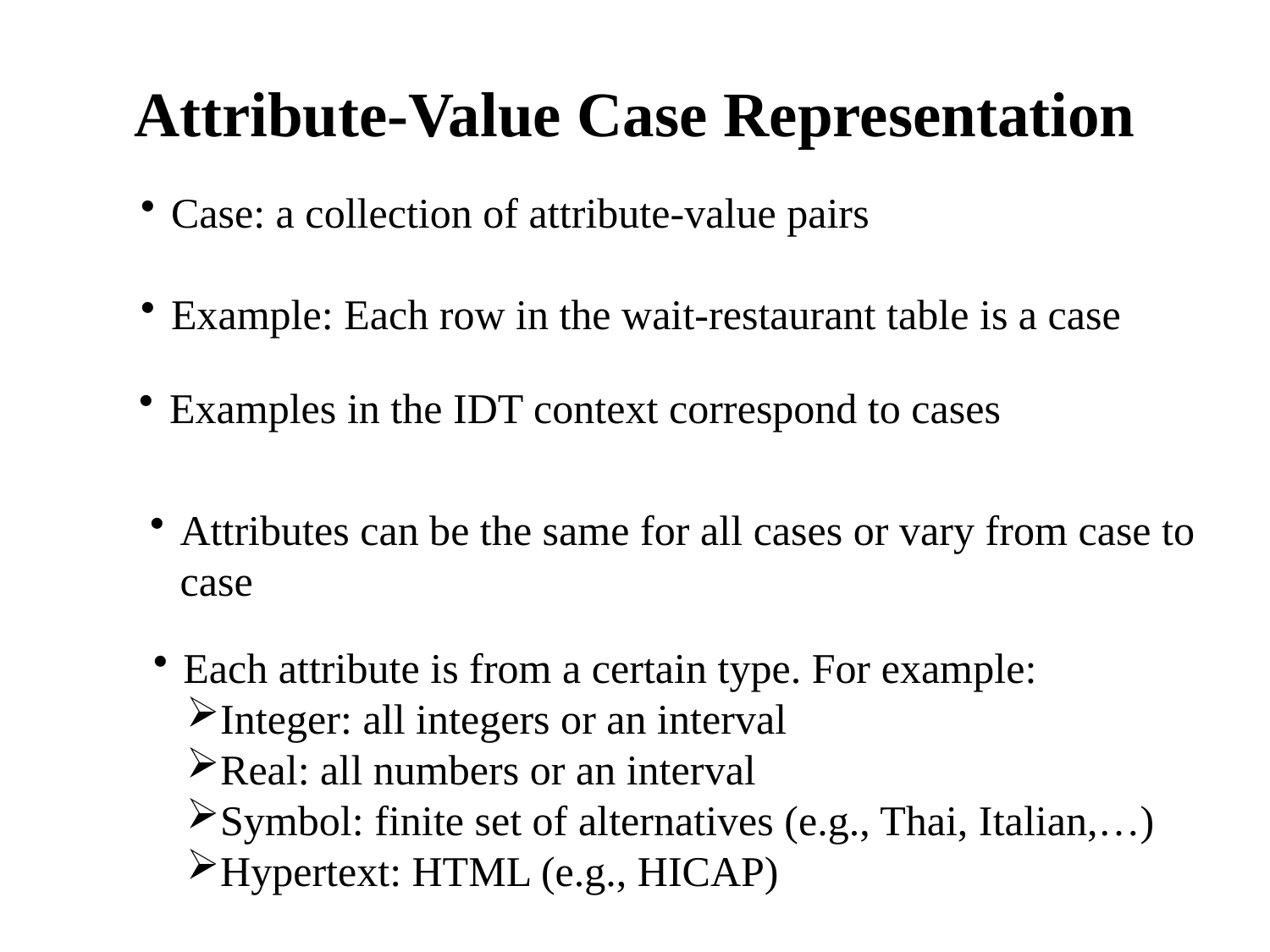

# Attribute-Value Case Representation
Case: a collection of attribute-value pairs

Example: Each row in the wait-restaurant table is a case
Examples in the IDT context correspond to cases
Attributes can be the same for all cases or vary from case to case
Each attribute is from a certain type. For example:
Integer: all integers or an interval
Real: all numbers or an interval
Symbol: finite set of alternatives (e.g., Thai, Italian,…)
Hypertext: HTML (e.g., HICAP)